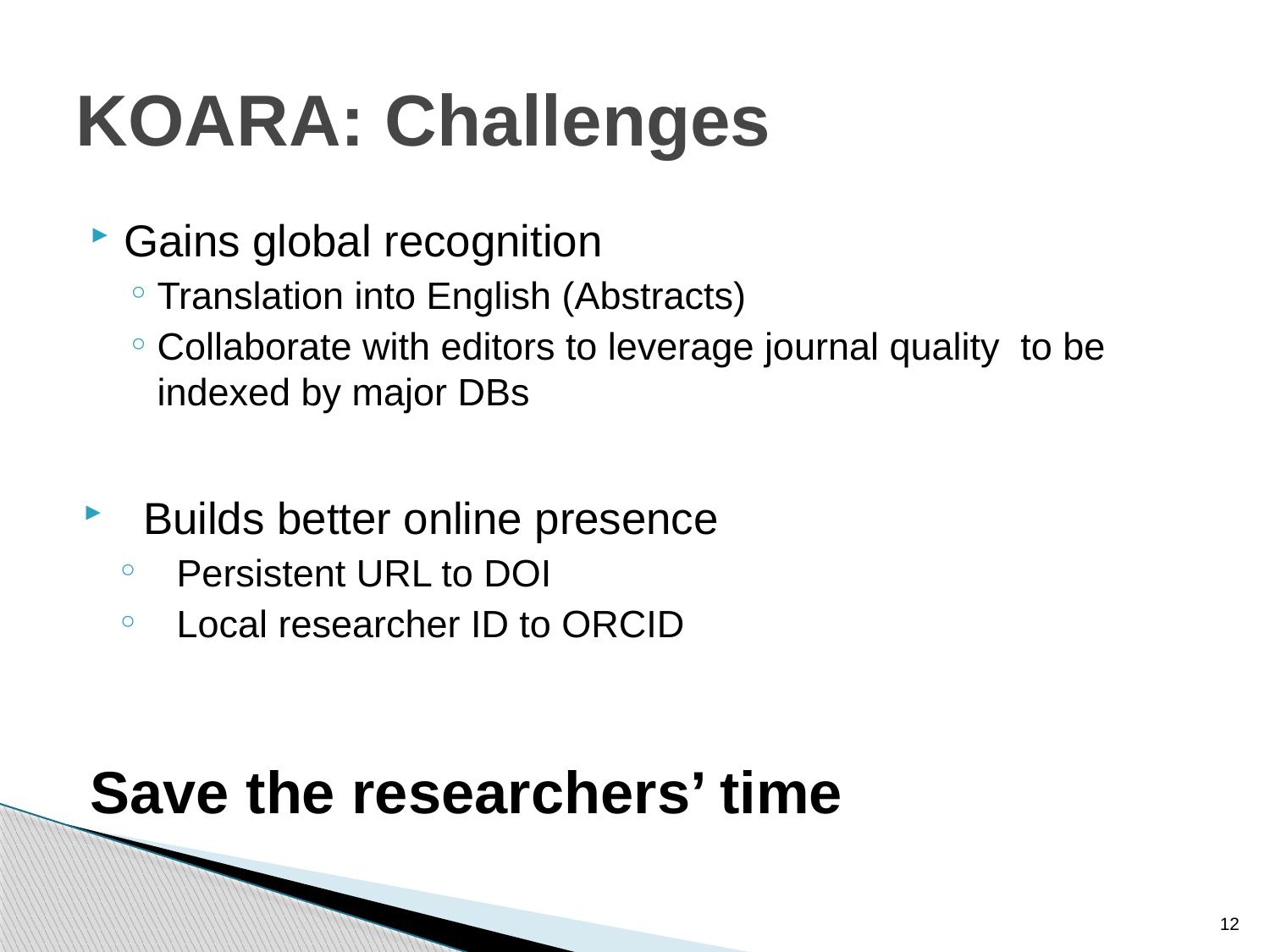

# KOARA: Challenges
Gains global recognition
Translation into English (Abstracts)
Collaborate with editors to leverage journal quality  to be indexed by major DBs

Builds better online presence
Persistent URL to DOI
Local researcher ID to ORCID

Save the researchers’ time

12